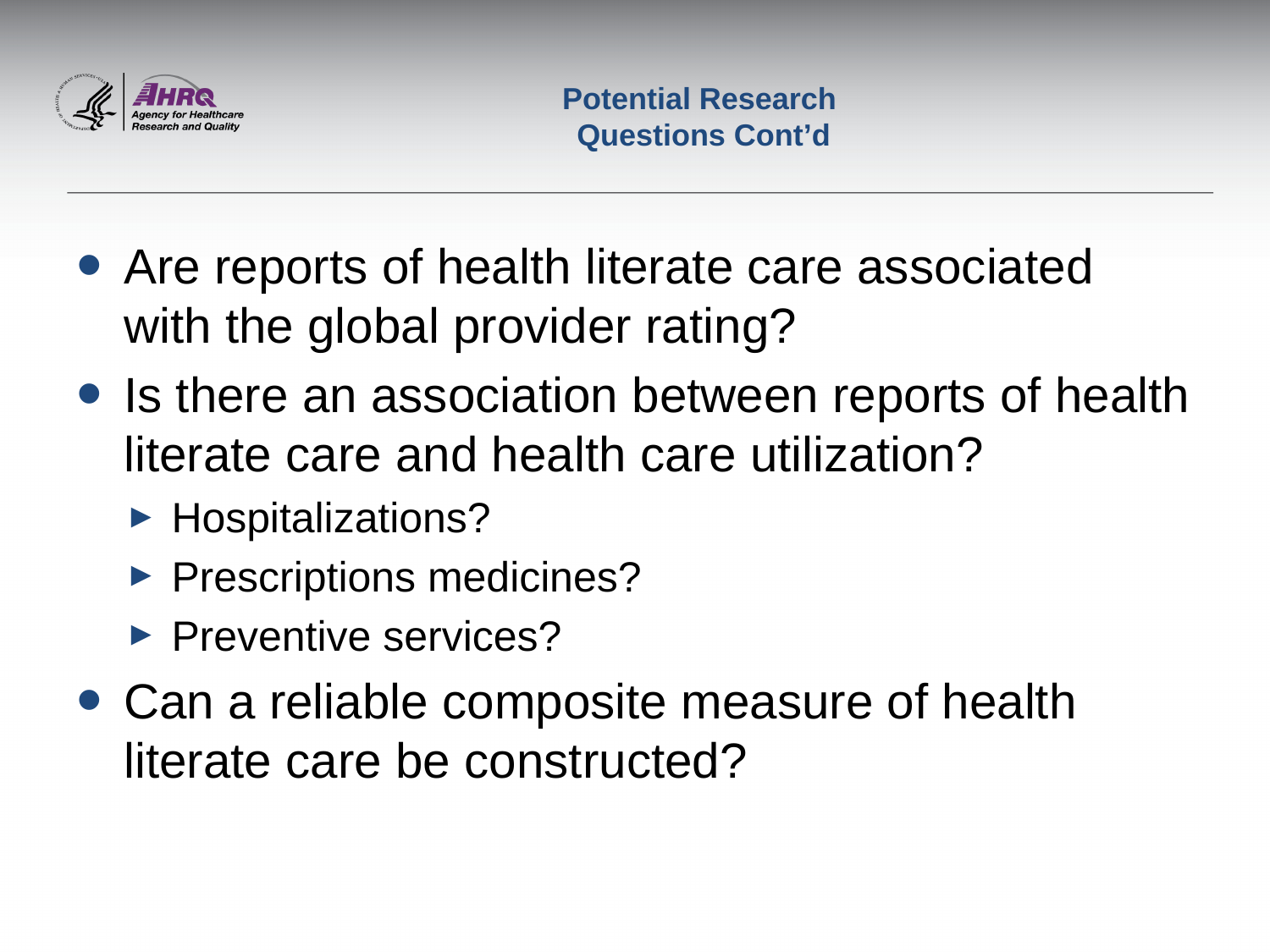

# Potential Research Questions Cont’d
Are reports of health literate care associated with the global provider rating?
Is there an association between reports of health literate care and health care utilization?
Hospitalizations?
Prescriptions medicines?
Preventive services?
Can a reliable composite measure of health literate care be constructed?